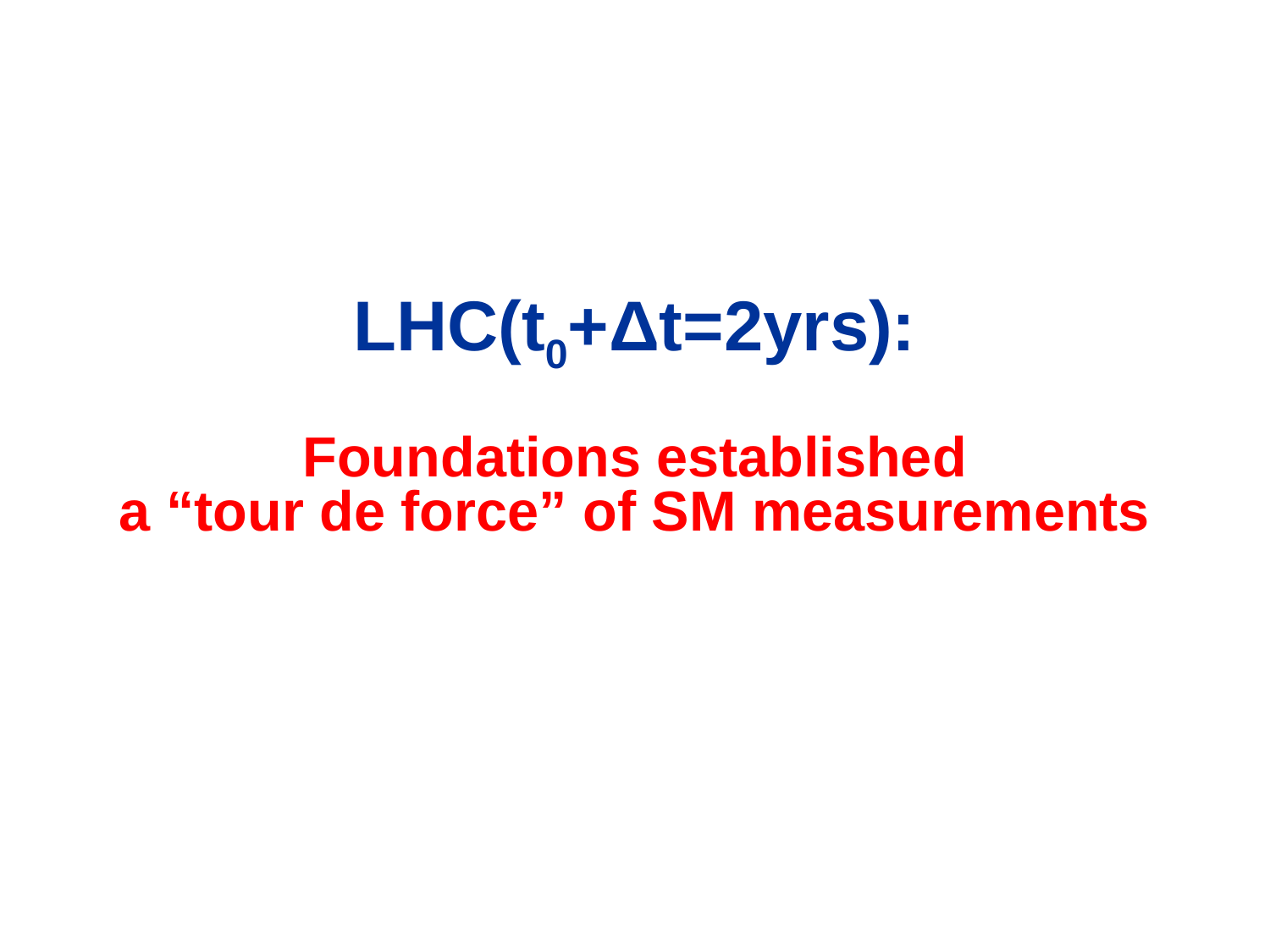

LHC(t0+Δt=2yrs):
Foundations established
a “tour de force” of SM measurements